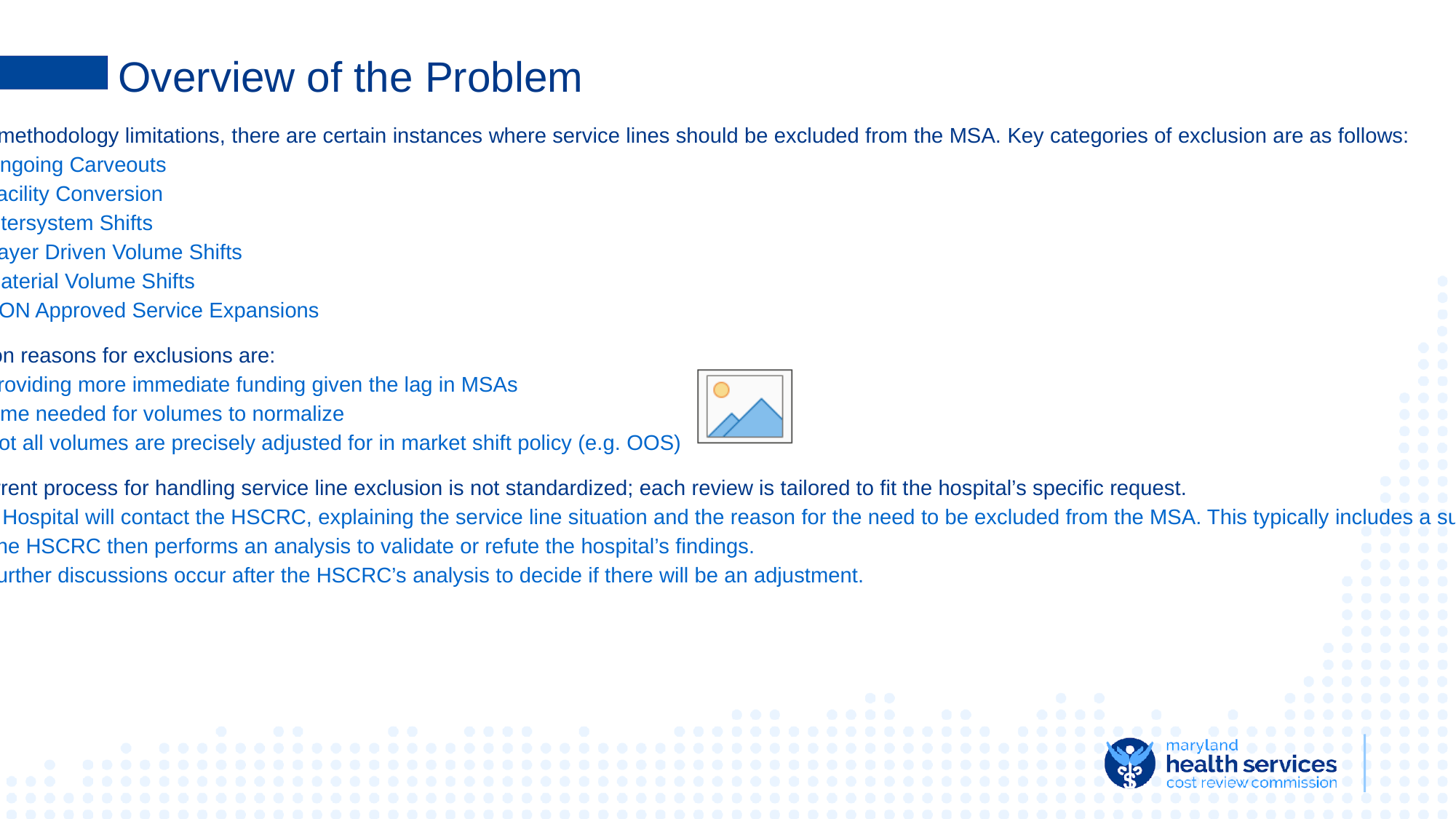

# Overview of the Problem
Due to methodology limitations, there are certain instances where service lines should be excluded from the MSA. Key categories of exclusion are as follows:
Ongoing Carveouts
Facility Conversion
Intersystem Shifts
Payer Driven Volume Shifts
Material Volume Shifts
CON Approved Service Expansions
Common reasons for exclusions are:
Providing more immediate funding given the lag in MSAs
Time needed for volumes to normalize
Not all volumes are precisely adjusted for in market shift policy (e.g. OOS)
The current process for handling service line exclusion is not standardized; each review is tailored to fit the hospital’s specific request.
A Hospital will contact the HSCRC, explaining the service line situation and the reason for the need to be excluded from the MSA. This typically includes a supporting analysis.
The HSCRC then performs an analysis to validate or refute the hospital’s findings.
Further discussions occur after the HSCRC’s analysis to decide if there will be an adjustment.